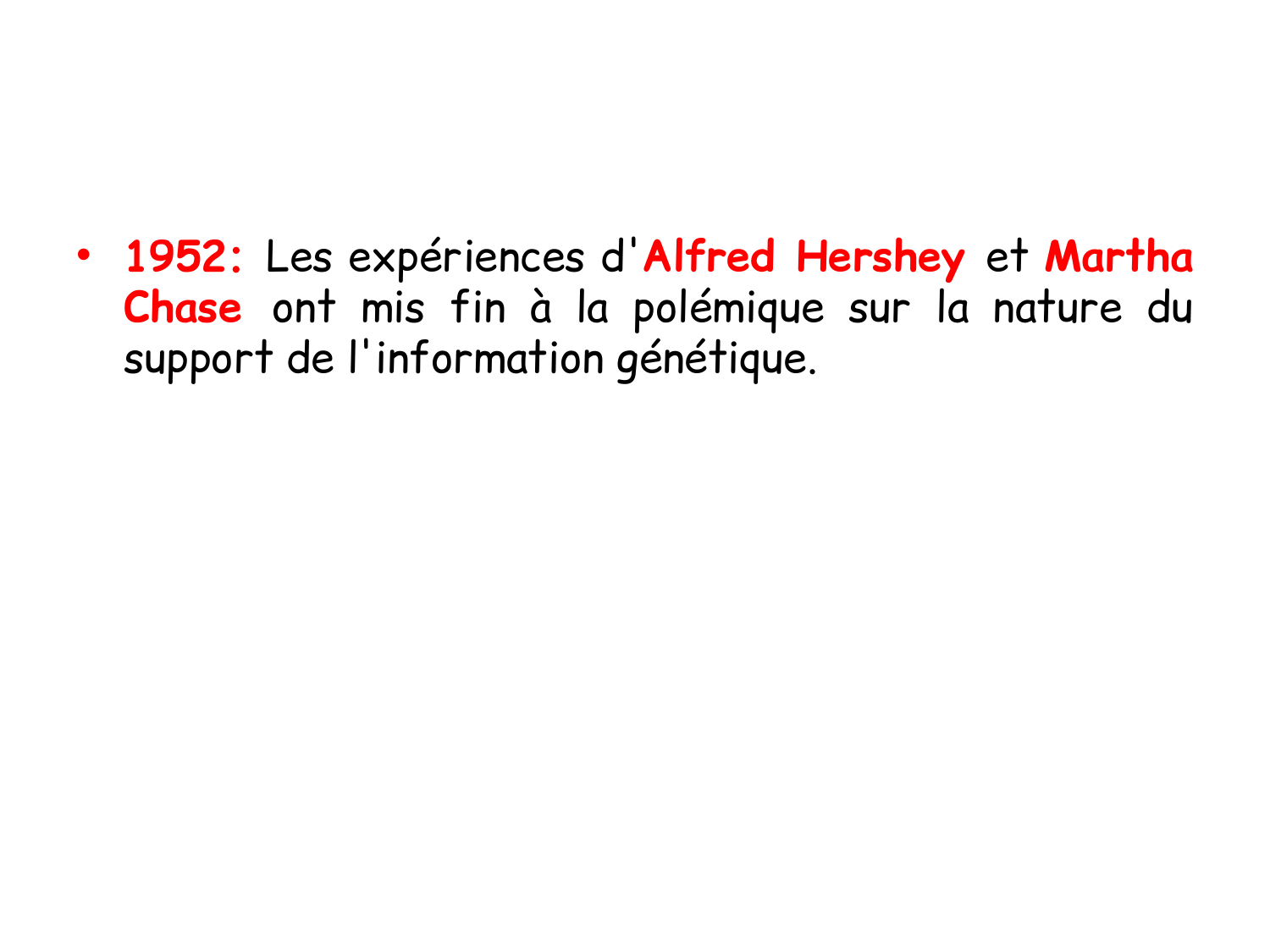

1952: Les expériences d'Alfred Hershey et Martha Chase ont mis fin à la polémique sur la nature du support de l'information génétique.